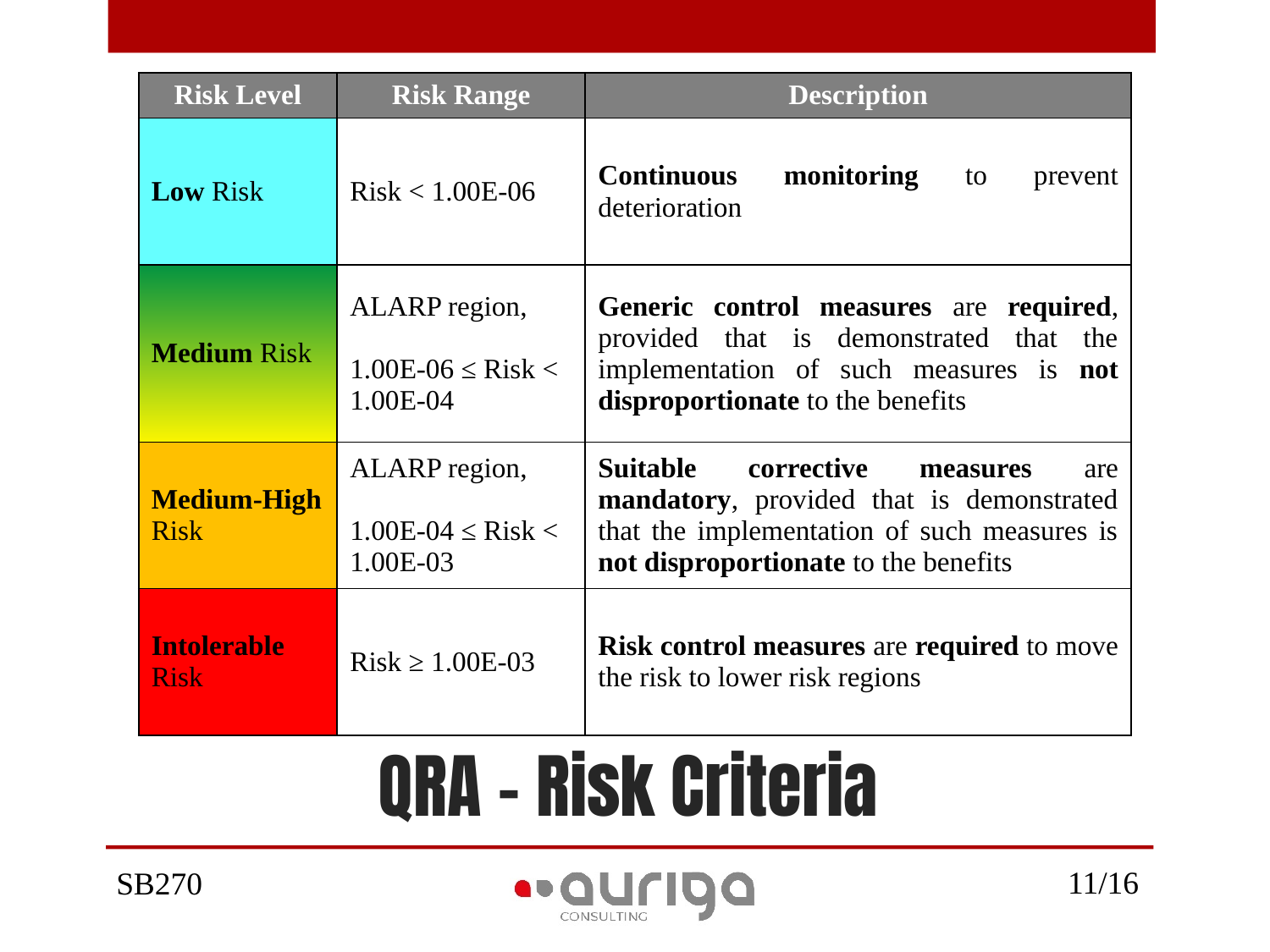

| Risk Level | Risk Range | Description |
| --- | --- | --- |
| Low Risk | Risk < 1.00E-06 | Continuous monitoring to prevent deterioration |
| Medium Risk | ALARP region, 1.00E-06 ≤ Risk < 1.00E-04 | Generic control measures are required, provided that is demonstrated that the implementation of such measures is not disproportionate to the benefits |
| Medium-High Risk | ALARP region, 1.00E-04 ≤ Risk < 1.00E-03 | Suitable corrective measures are mandatory, provided that is demonstrated that the implementation of such measures is not disproportionate to the benefits |
| Intolerable Risk | Risk ≥ 1.00E-03 | Risk control measures are required to move the risk to lower risk regions |
# QRA – Risk Criteria